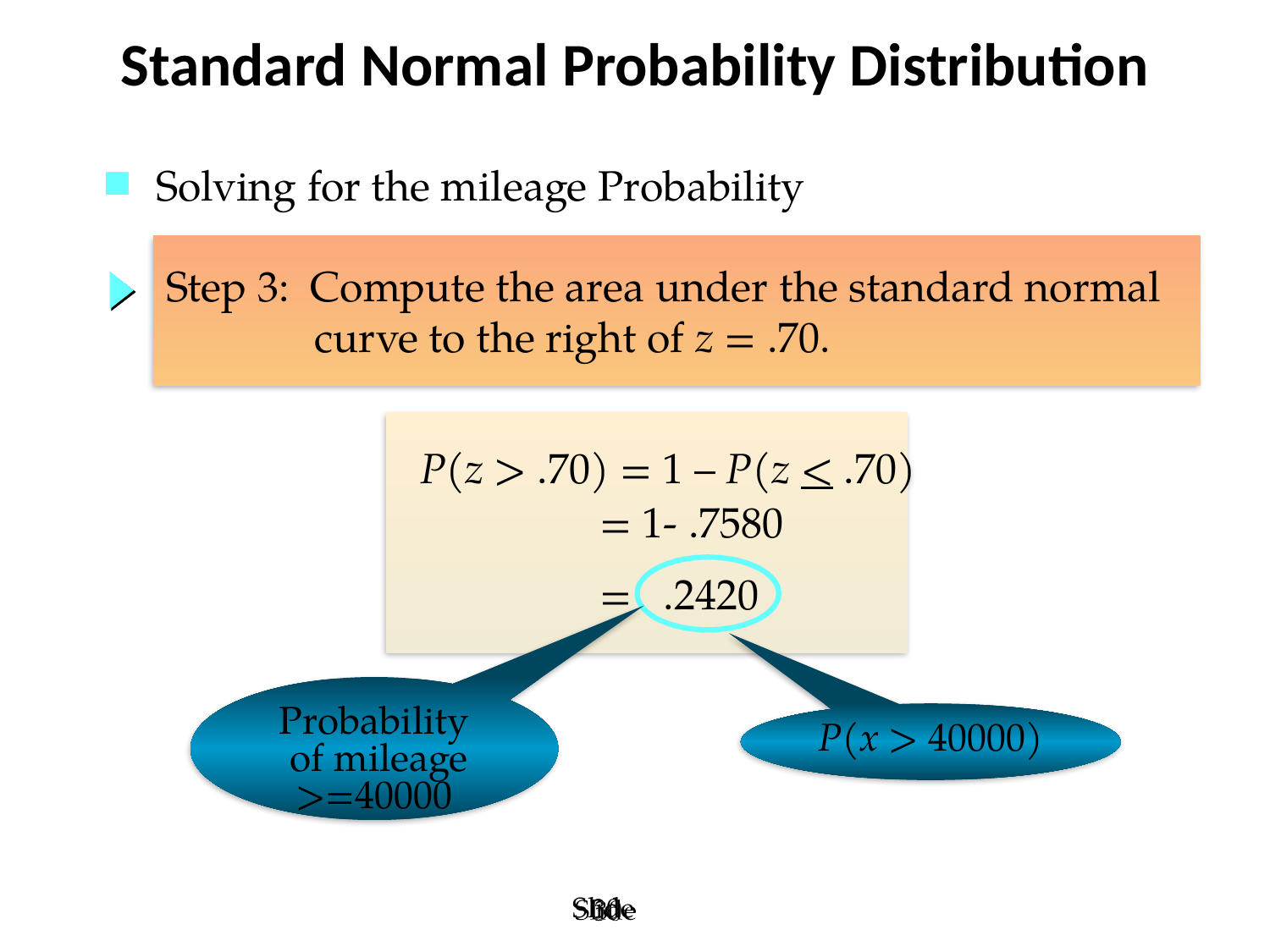

Standard Normal Probability Distribution
Solving for the mileage Probability
Step 3:  Compute the area under the standard normal
              curve to the right of z = .70.

  P(z > .70) = 1 – P(z < .70)
     	       = 1- .7580

                   =   .2420

Probability
 of mileage >=40000
P(x > 40000)